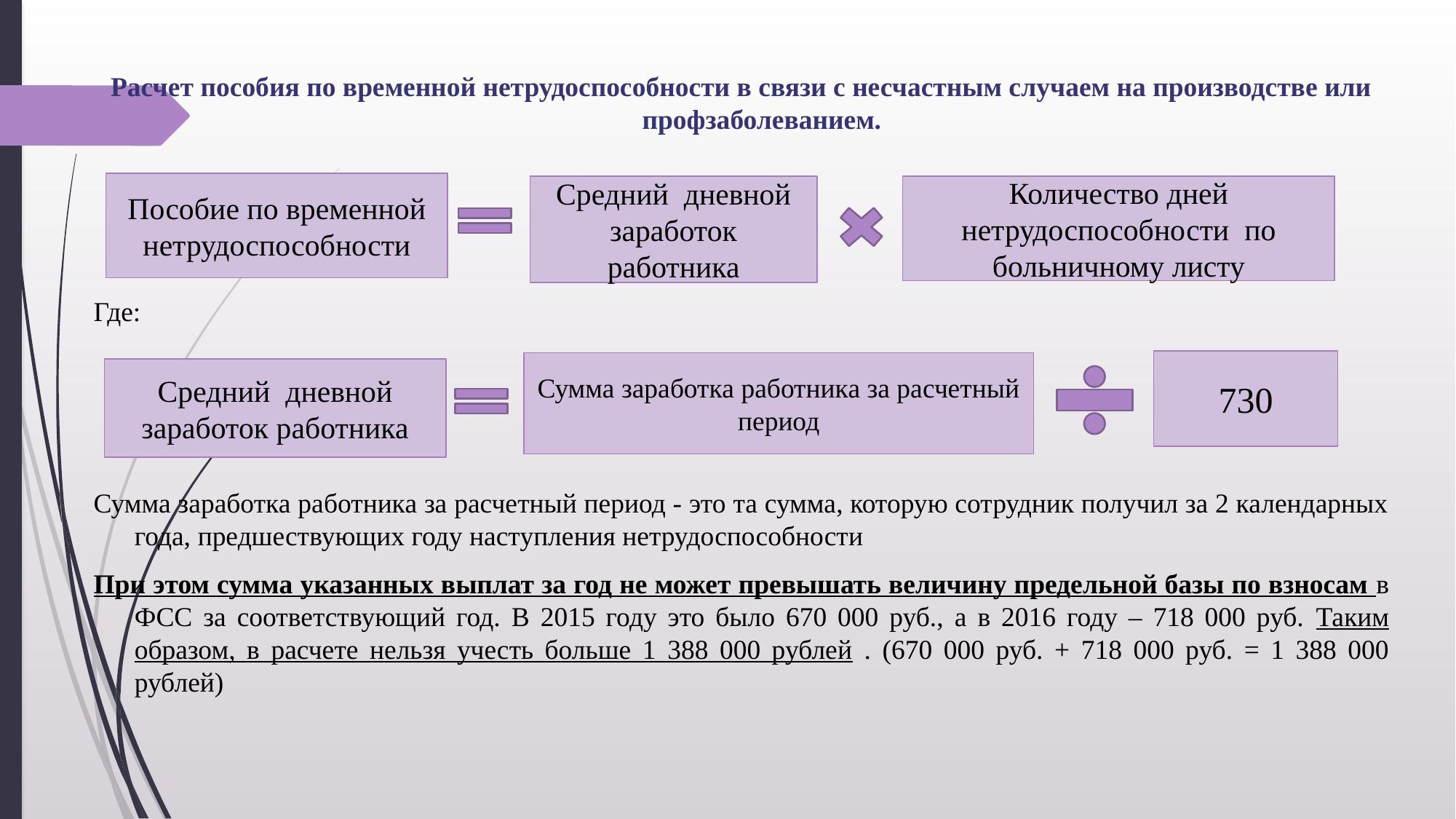

Расчет пособия по временной нетрудоспособности в связи с несчастным случаем на производстве или профзаболеванием.

Где:

Сумма заработка работника за расчетный период - это та сумма, которую сотрудник получил за 2 календарных года, предшествующих году наступления нетрудоспособности
При этом сумма указанных выплат за год не может превышать величину предельной базы по взносам в ФСС за соответствующий год. В 2015 году это было 670 000 руб., а в 2016 году – 718 000 руб. Таким образом, в расчете нельзя учесть больше 1 388 000 рублей . (670 000 руб. + 718 000 руб. = 1 388 000 рублей)

Пособие по временной нетрудоспособности
Средний  дневной заработок работника
Количество дней нетрудоспособности  по больничному листу

730
Сумма заработка работника за расчетный период

Средний  дневной заработок работника